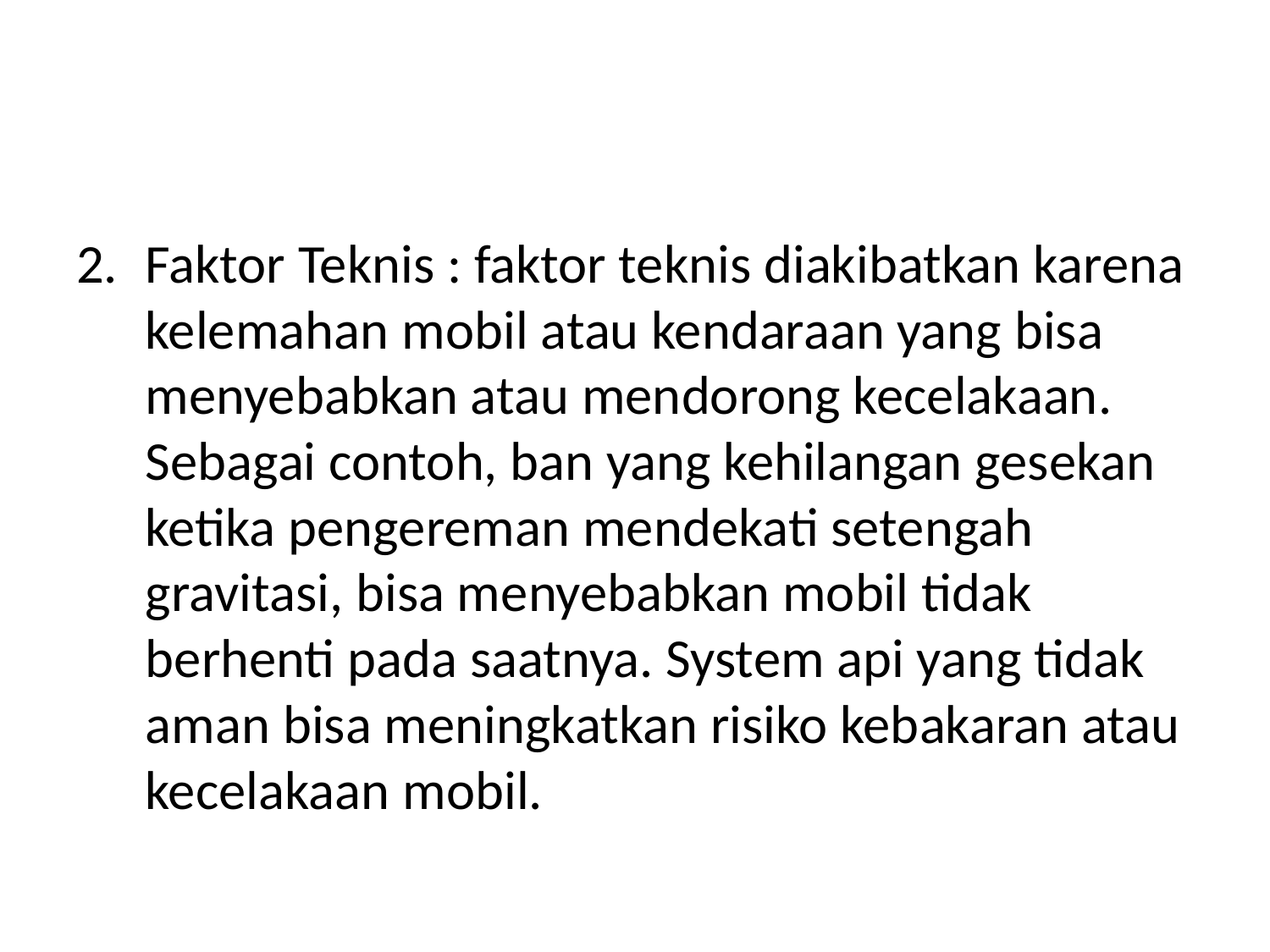

#
Faktor Teknis : faktor teknis diakibatkan karena kelemahan mobil atau kendaraan yang bisa menyebabkan atau mendorong kecelakaan. Sebagai contoh, ban yang kehilangan gesekan ketika pengereman mendekati setengah gravitasi, bisa menyebabkan mobil tidak berhenti pada saatnya. System api yang tidak aman bisa meningkatkan risiko kebakaran atau kecelakaan mobil.